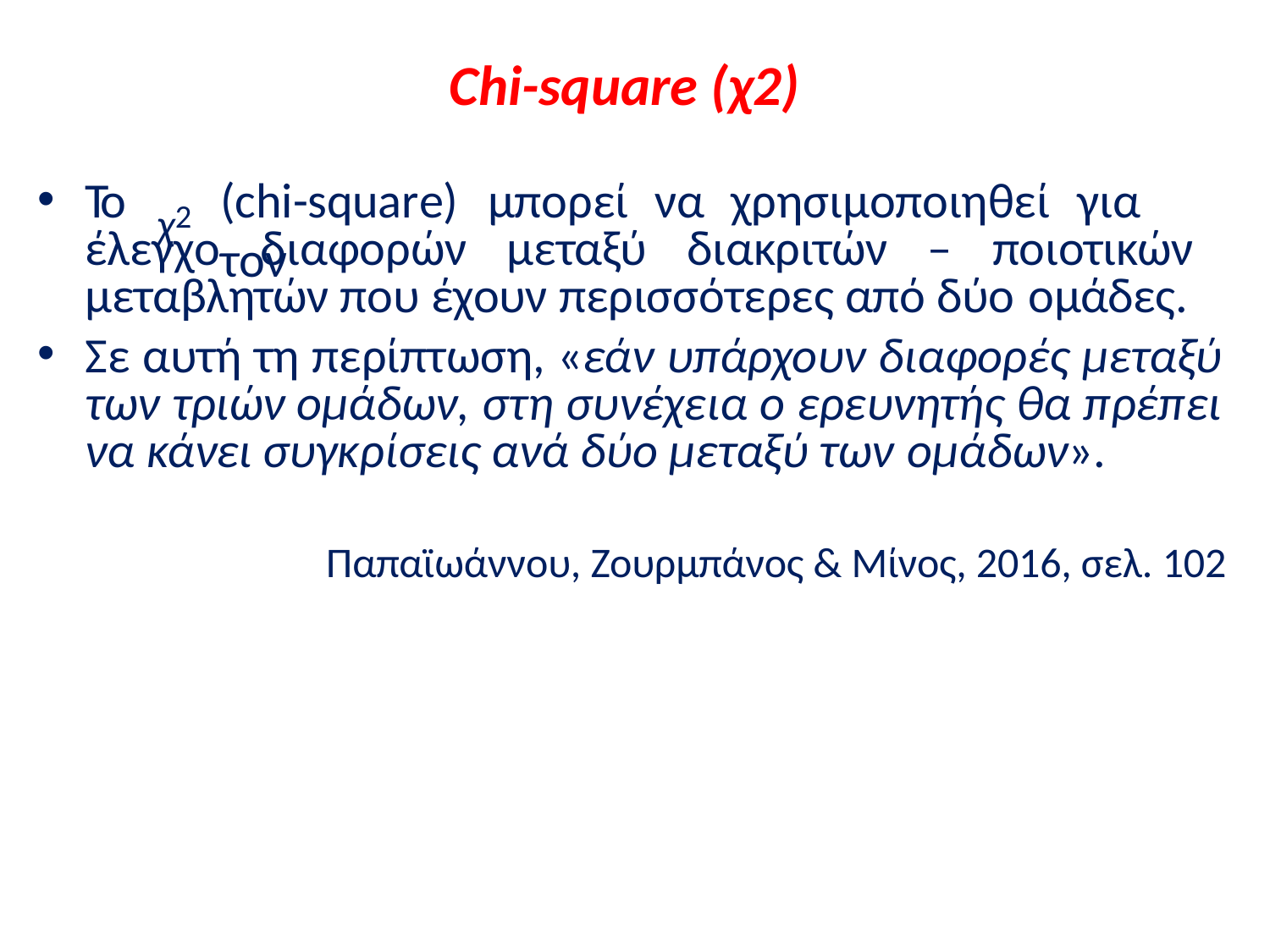

# Chi-square (χ2)
χ2
To
(chi-square)	μπορεί	να	χρησιμοποιηθεί	για	τον
έλεγχο διαφορών μεταξύ διακριτών – ποιοτικών  μεταβλητών που έχουν περισσότερες από δύο ομάδες.
Σε αυτή τη περίπτωση, «εάν υπάρχουν διαφορές μεταξύ  των τριών ομάδων, στη συνέχεια ο ερευνητής θα πρέπει  να κάνει συγκρίσεις ανά δύο μεταξύ των ομάδων».

Παπαϊωάννου, Ζουρμπάνος & Μίνος, 2016, σελ. 102